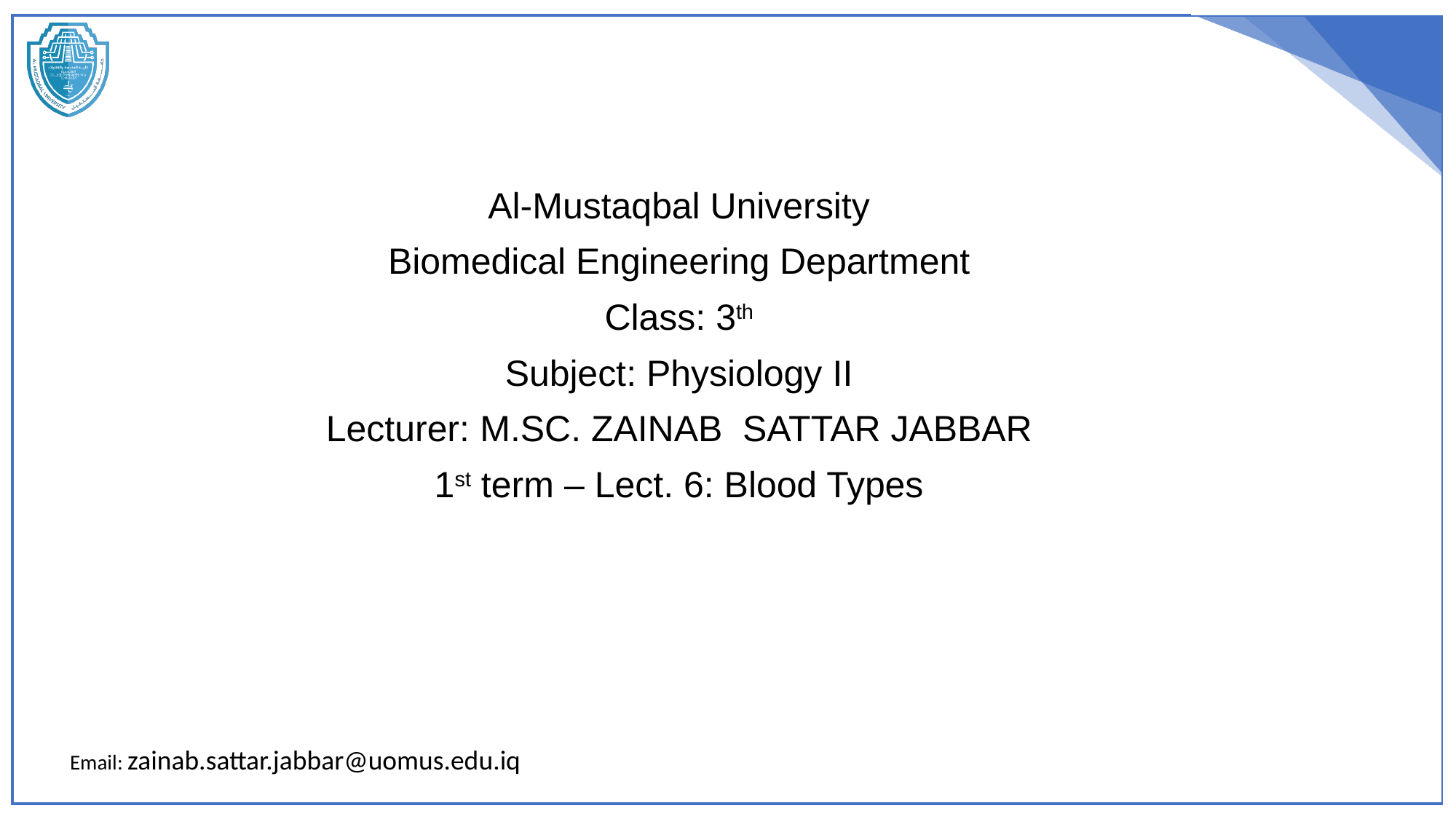

Al-Mustaqbal University
Biomedical Engineering Department
Class: 3th
Subject: Physiology II
Lecturer: M.SC. ZAINAB  SATTAR JABBAR
1st term – Lect. 6: Blood Types

 Email: zainab.sattar.jabbar@uomus.edu.iq